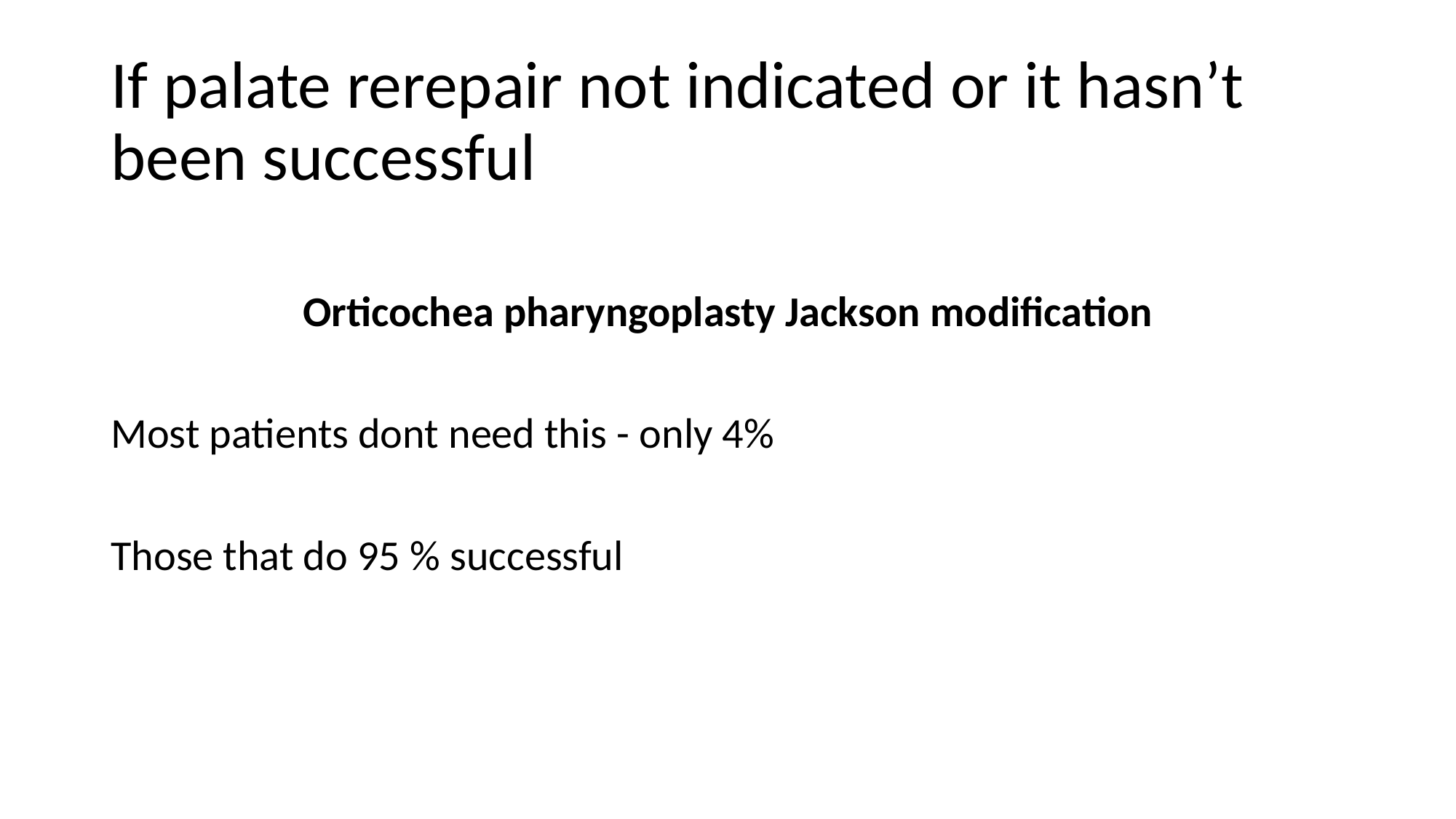

# If palate rerepair not indicated or it hasn’t been successful

Orticochea pharyngoplasty Jackson modification

Most patients dont need this - only 4%

Those that do 95 % successful